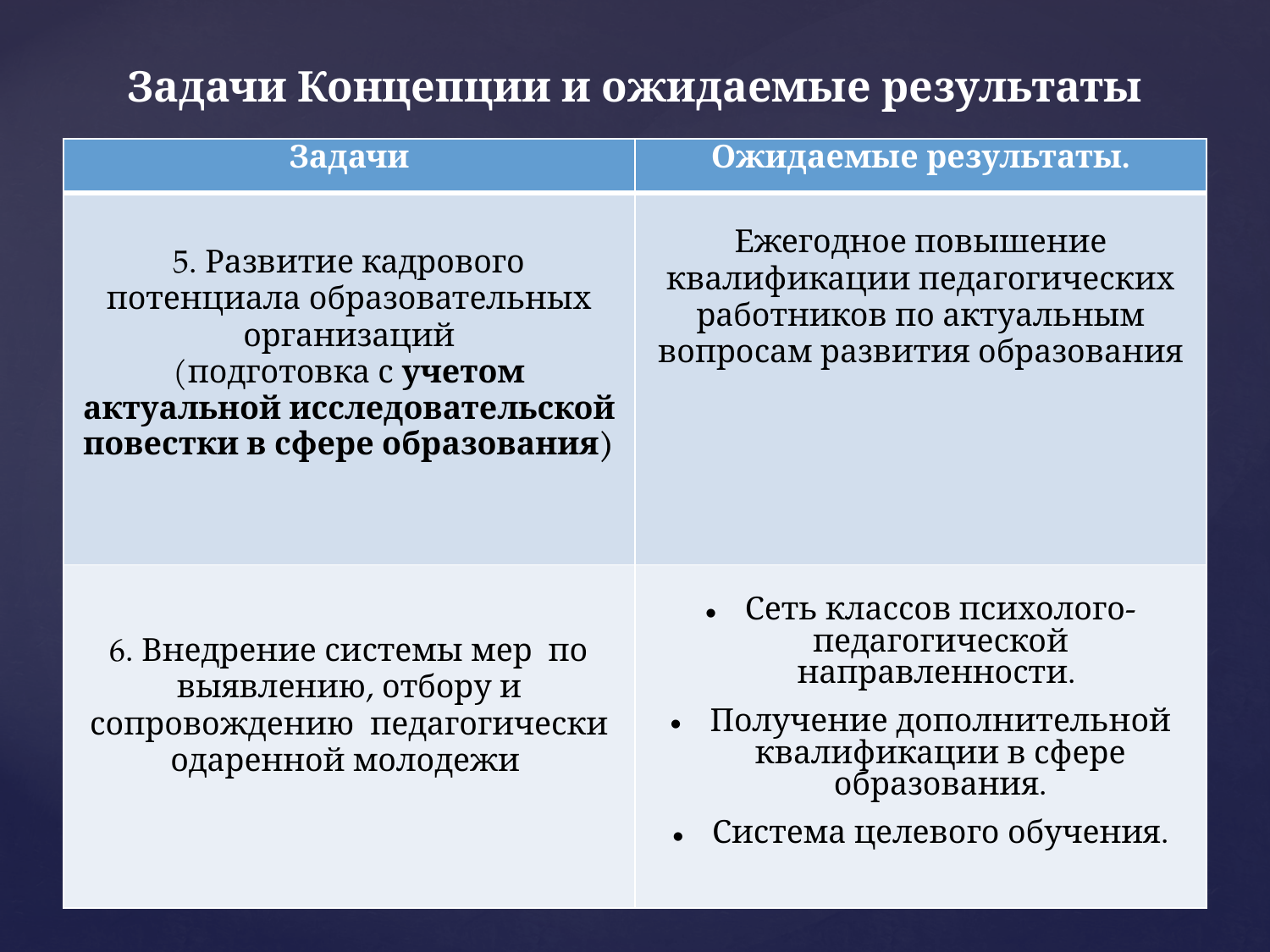

# Задачи Концепции и ожидаемые результаты
| Задачи | Ожидаемые результаты. |
| --- | --- |
| 5. Развитие кадрового потенциала образовательных организаций (подготовка с учетом актуальной исследовательской повестки в сфере образования) | Ежегодное повышение квалификации педагогических работников по актуальным вопросам развития образования |
| 6. Внедрение системы мер по выявлению, отбору и сопровождению педагогически одаренной молодежи | Сеть классов психолого-педагогической направленности.  Получение дополнительной квалификации в сфере образования. Система целевого обучения. |